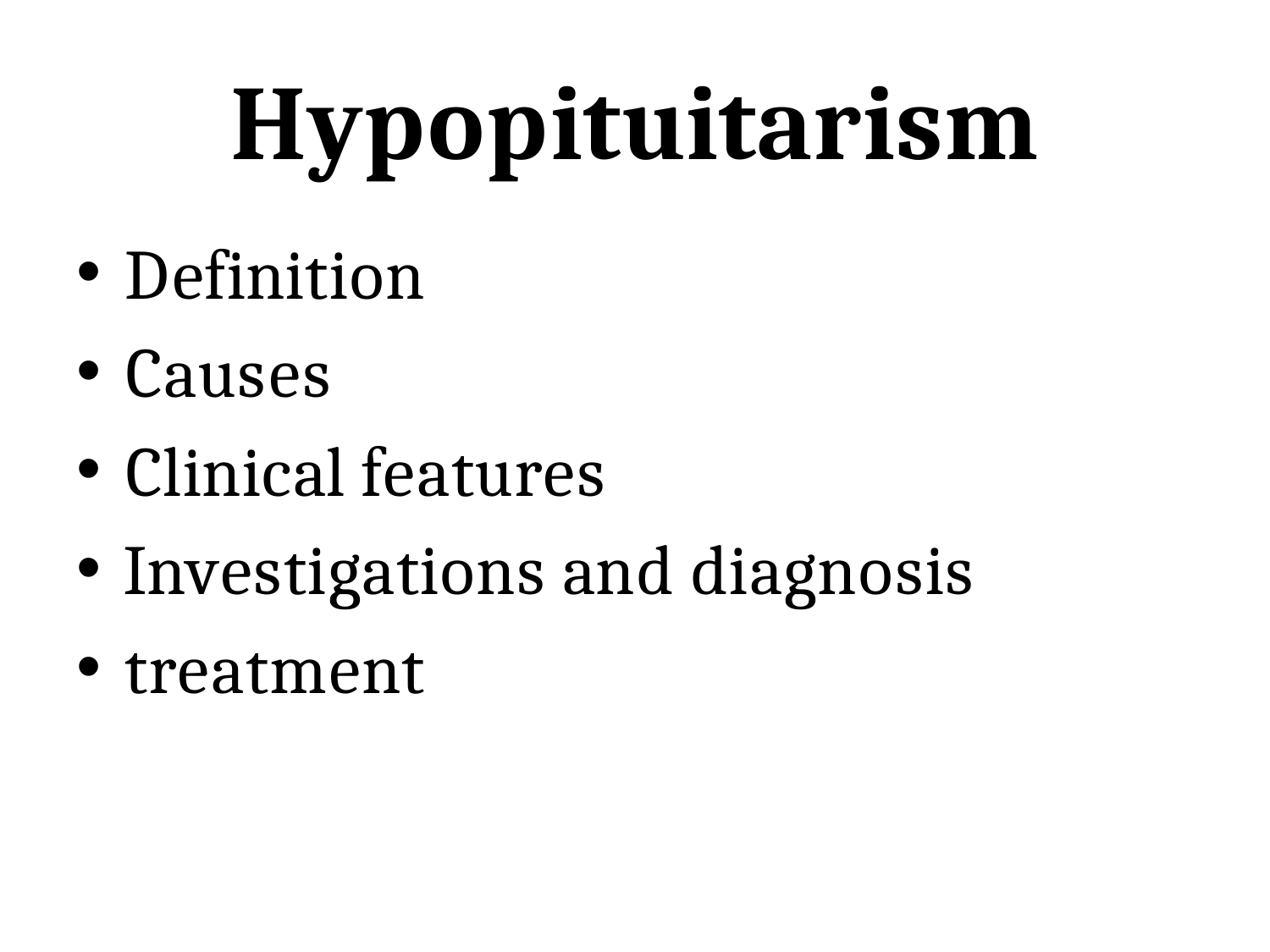

# Hypopituitarism
Definition
Causes
Clinical features
Investigations and diagnosis
treatment